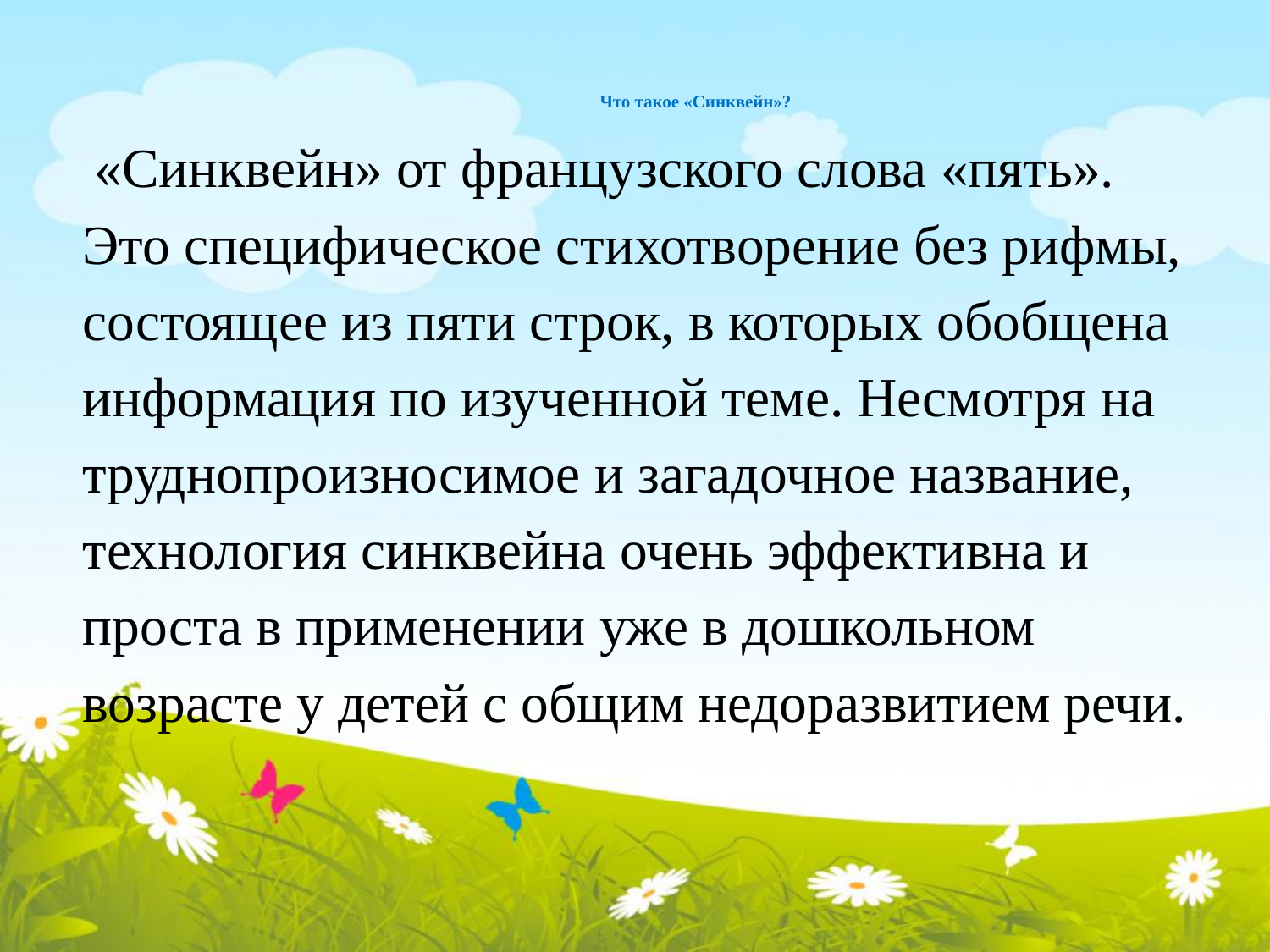

# Что такое «Синквейн»?
 «Синквейн» от французского слова «пять». Это специфическое стихотворение без рифмы, состоящее из пяти строк, в которых обобщена информация по изученной теме. Несмотря на труднопроизносимое и загадочное название, технология синквейна очень эффективна и проста в применении уже в дошкольном возрасте у детей с общим недоразвитием речи.